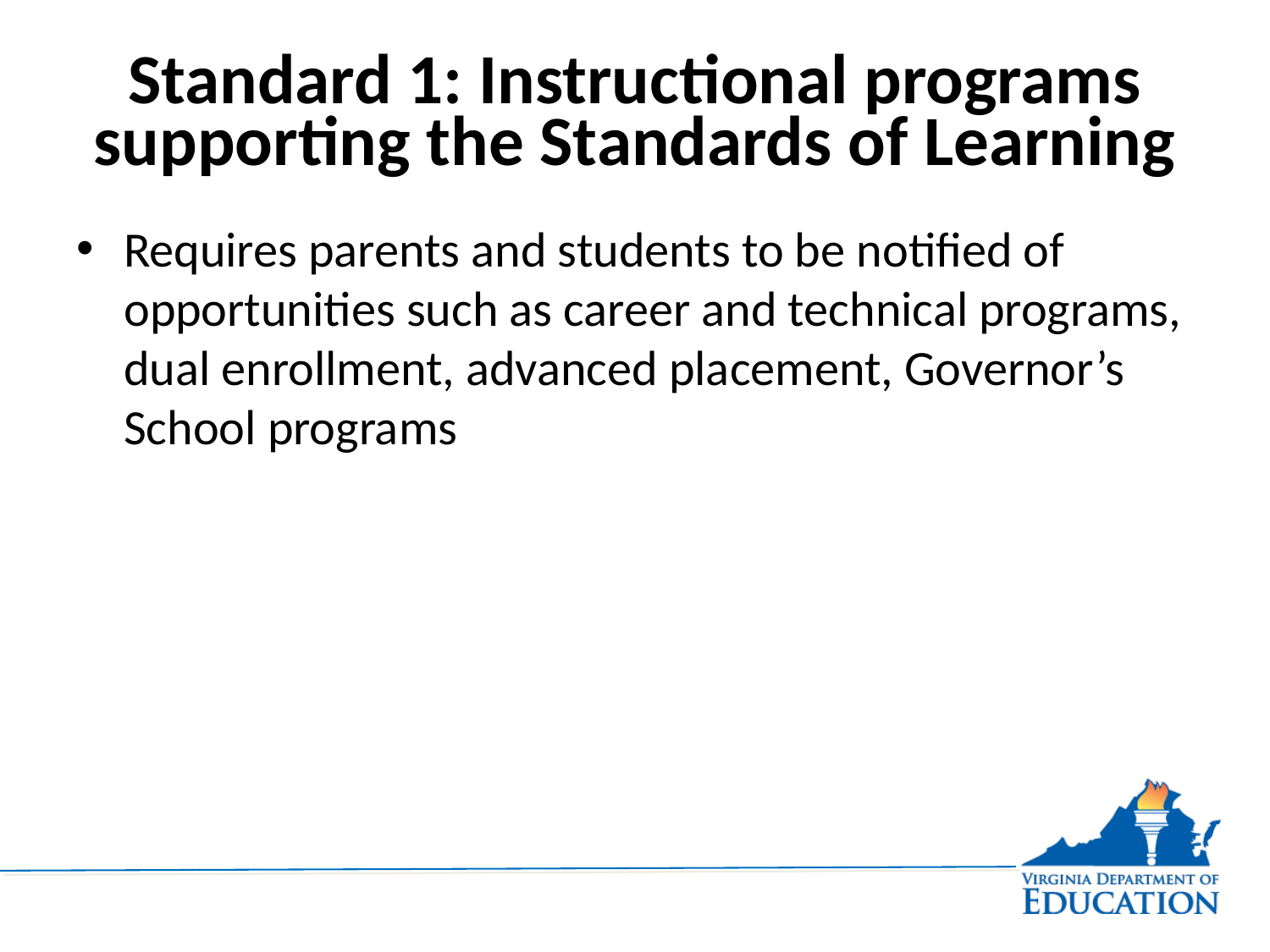

# Standard 1: Instructional programs supporting the Standards of Learning
Requires parents and students to be notified of opportunities such as career and technical programs, dual enrollment, advanced placement, Governor’s School programs